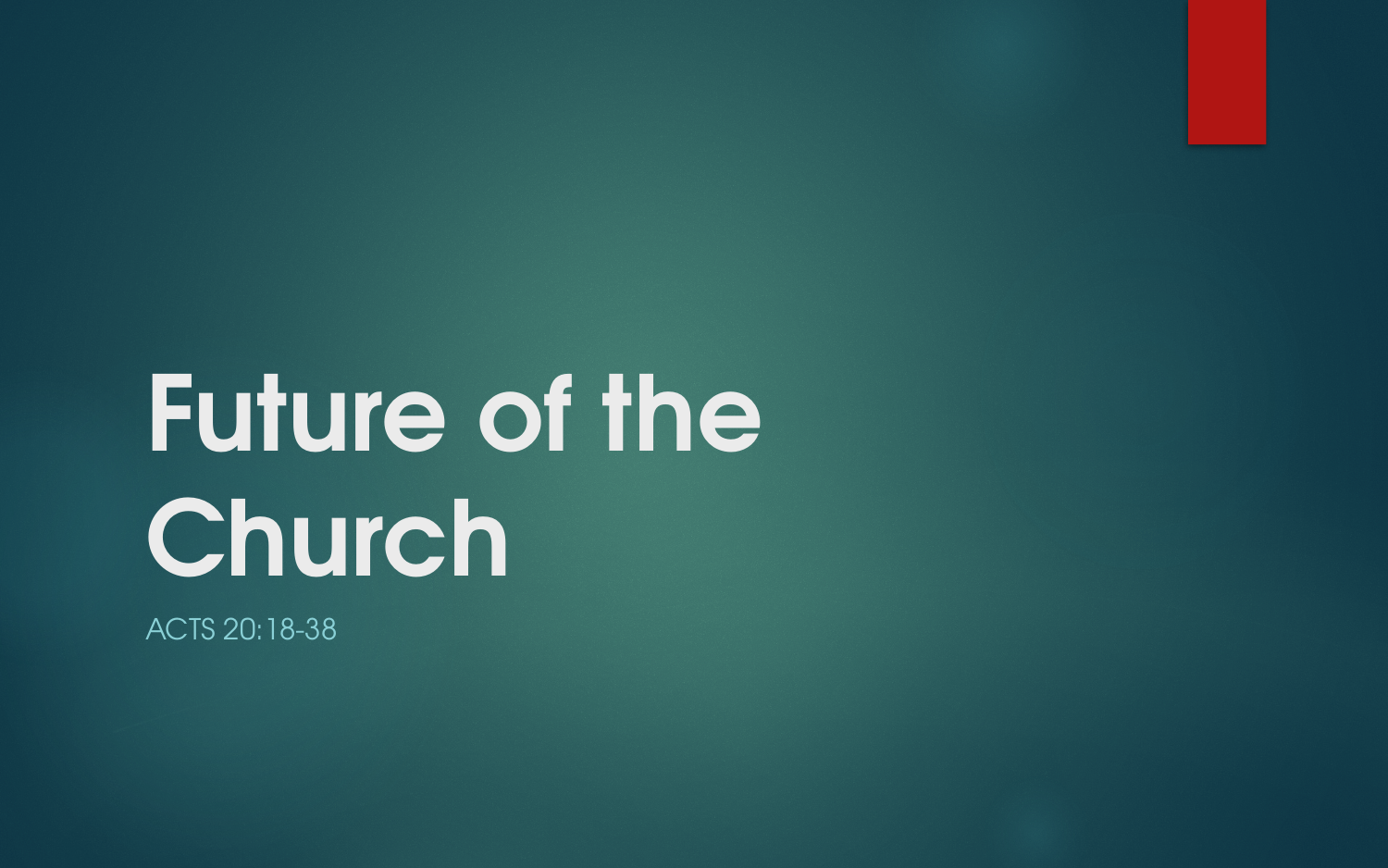

# Future of the Church
Acts 20:18-38